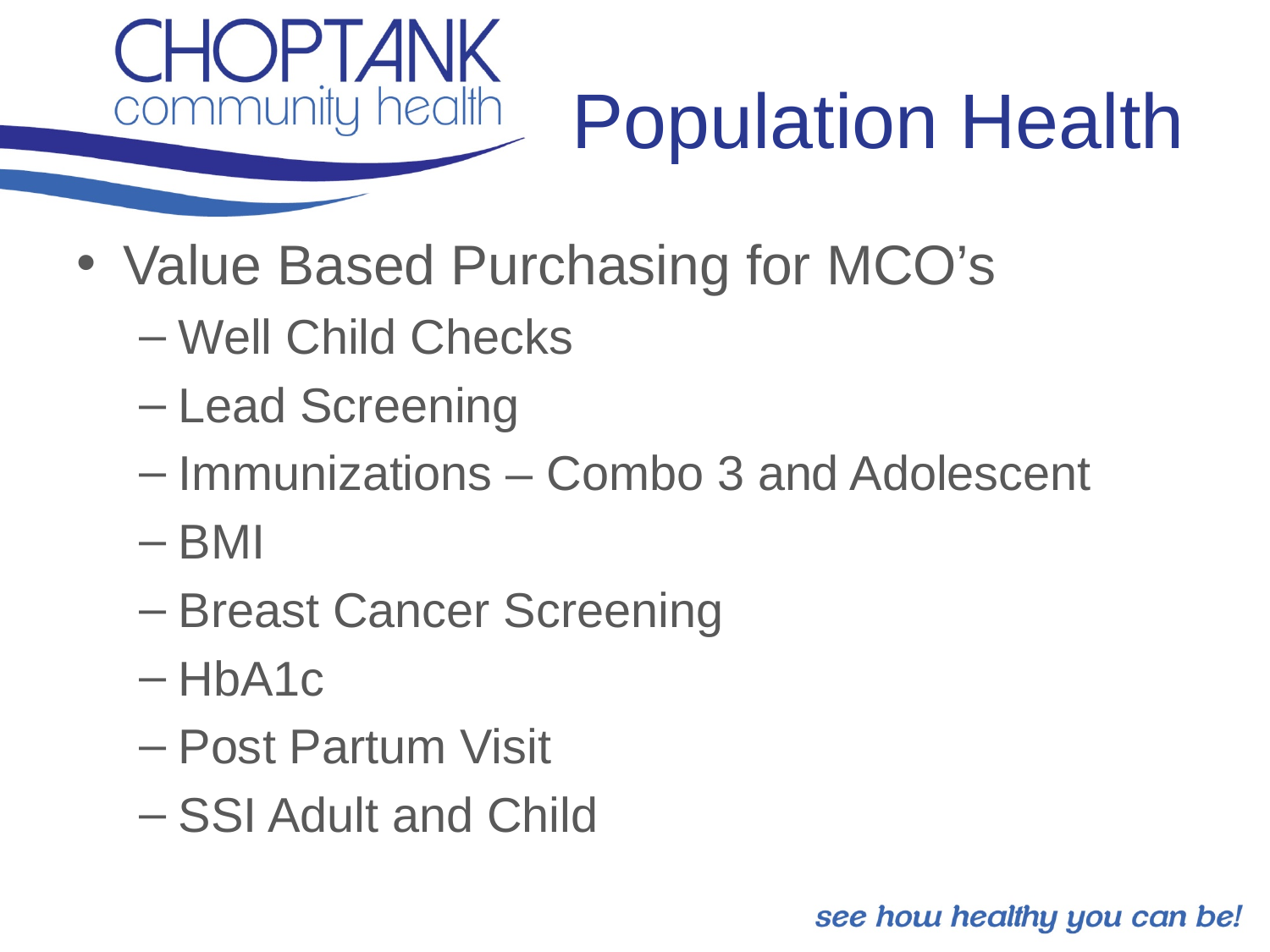

# Population Health
Value Based Purchasing for MCO’s
Well Child Checks
Lead Screening
Immunizations – Combo 3 and Adolescent
BMI
Breast Cancer Screening
HbA1c
Post Partum Visit
SSI Adult and Child